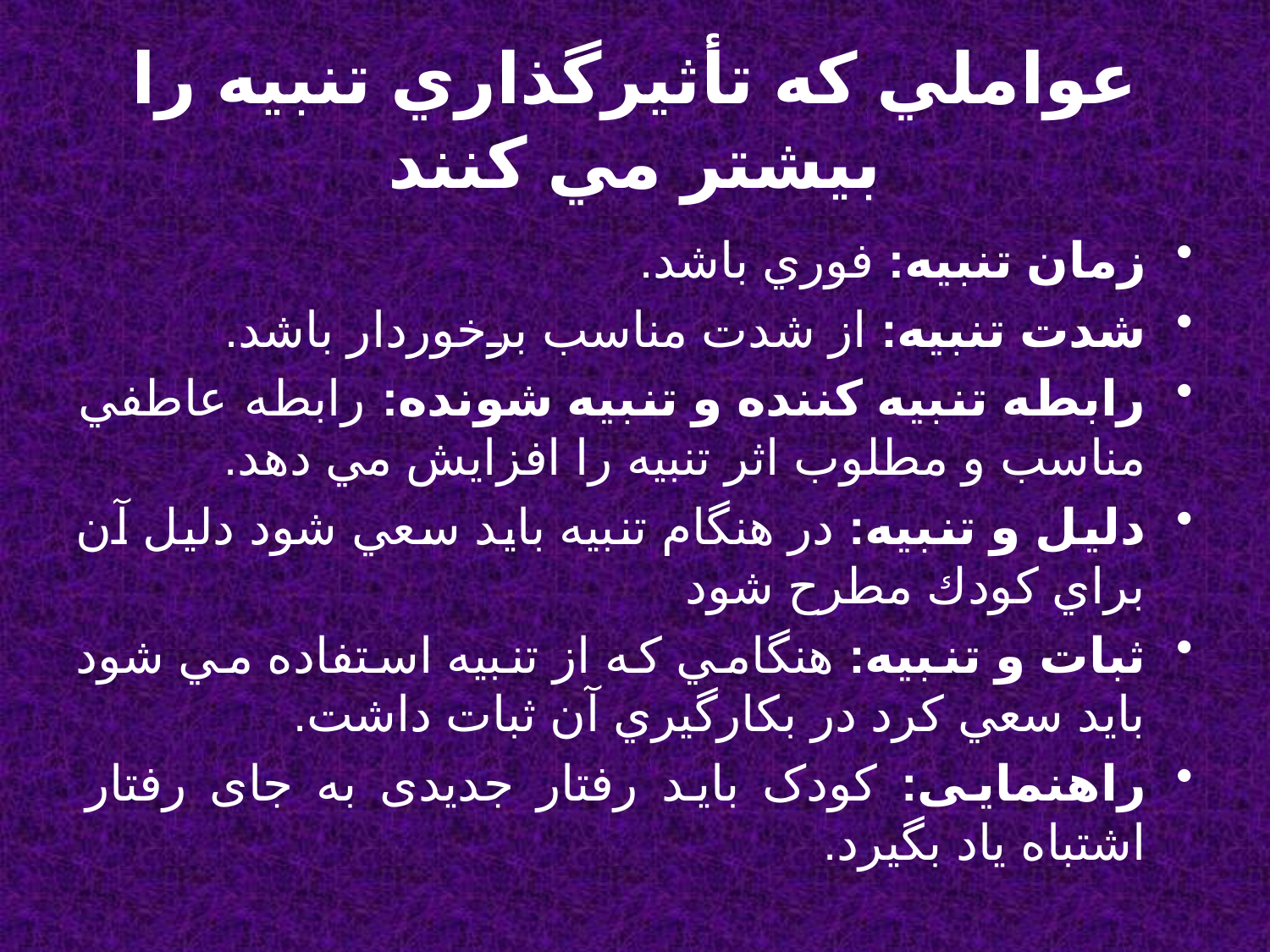

# عواملي كه تأثيرگذاري تنبيه را بيشتر مي كنند
زمان تنبيه: فوري باشد.
شدت تنبيه: از شدت مناسب برخوردار باشد.
رابطه تنبيه كننده و تنبيه شونده: رابطه عاطفي مناسب و مطلوب اثر تنبيه را افزايش مي دهد.
دليل و تنبيه: در هنگام تنبيه بايد سعي شود دليل آن براي كودك مطرح شود
ثبات و تنبيه: هنگامي كه از تنبيه استفاده مي شود بايد سعي كرد در بكارگيري آن ثبات داشت.
راهنمایی: کودک باید رفتار جدیدی به جای رفتار اشتباه یاد بگیرد.